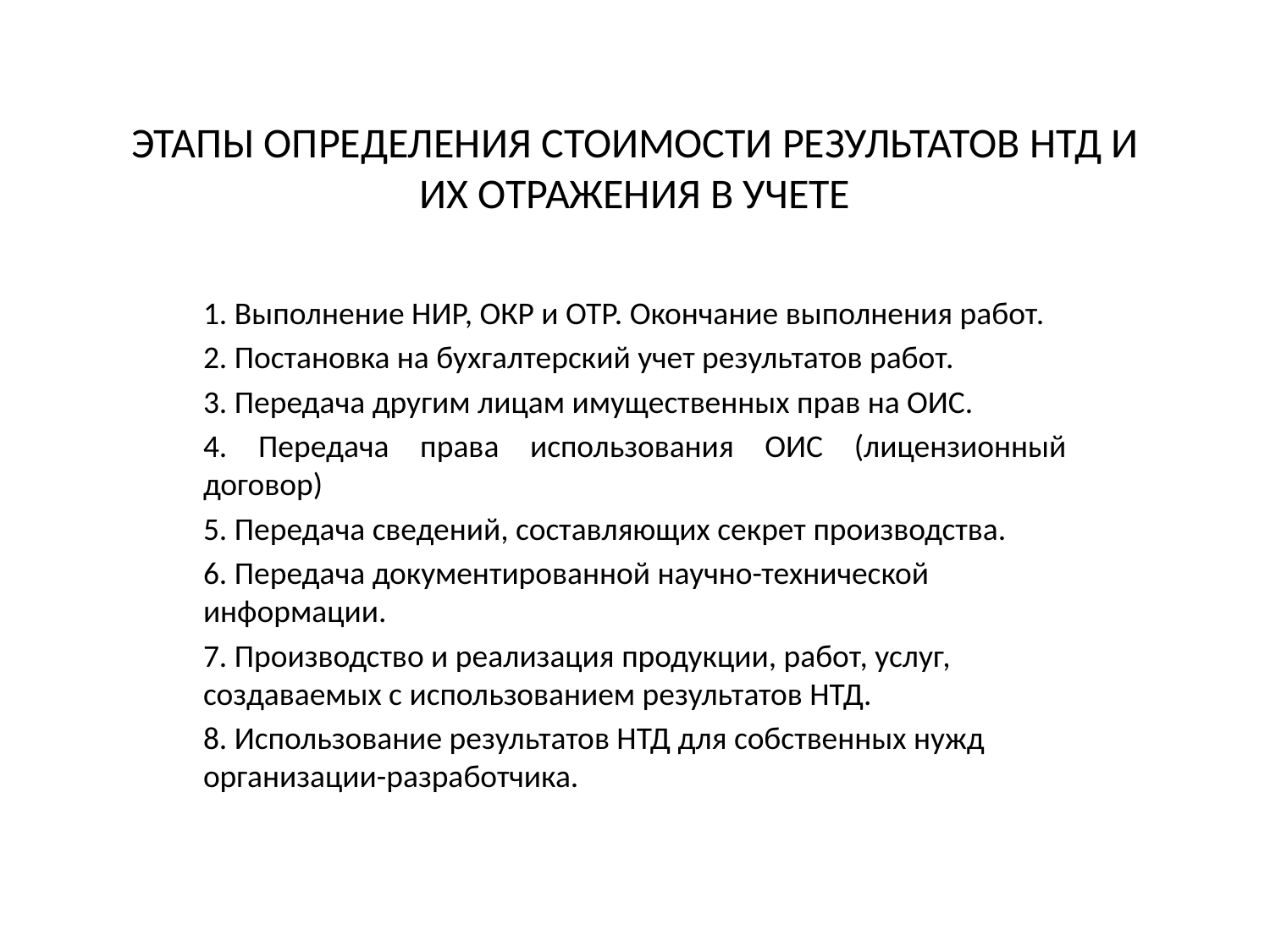

# ЭТАПЫ ОПРЕДЕЛЕНИЯ СТОИМОСТИ РЕЗУЛЬТАТОВ НТД И ИХ ОТРАЖЕНИЯ В УЧЕТЕ
1. Выполнение НИР, ОКР и ОТР. Окончание выполнения работ.
2. Постановка на бухгалтерский учет результатов работ.
3. Передача другим лицам имущественных прав на ОИС.
4. Передача права использования ОИС (лицензионный договор)
5. Передача сведений, составляющих секрет производства.
6. Передача документированной научно-технической информации.
7. Производство и реализация продукции, работ, услуг, создаваемых с использованием результатов НТД.
8. Использование результатов НТД для собственных нужд организации-разработчика.